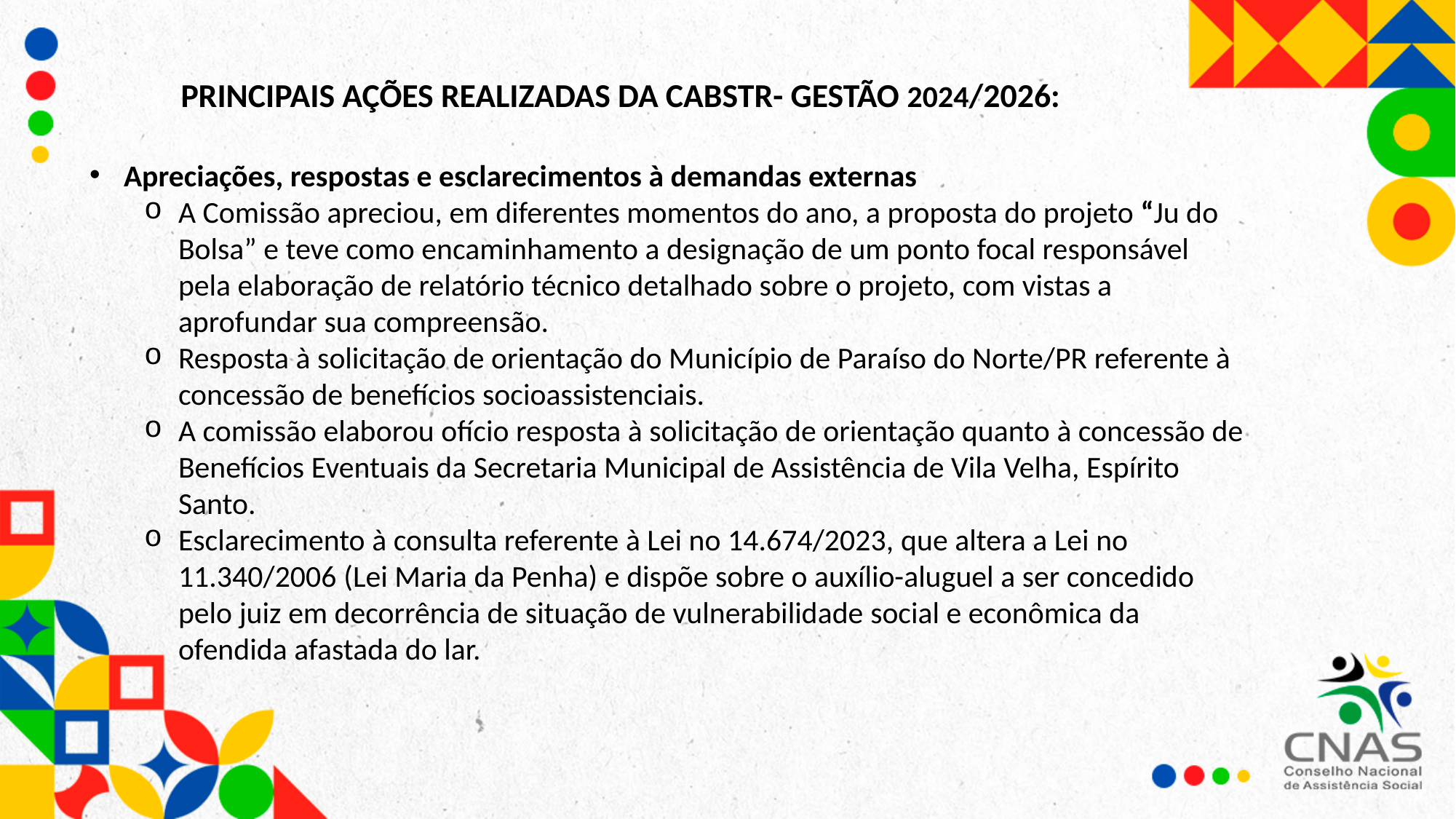

PRINCIPAIS AÇÕES REALIZADAS DA CABSTR- GESTÃO 2024/2026:

Apreciações, respostas e esclarecimentos à demandas externas
A Comissão apreciou, em diferentes momentos do ano, a proposta do projeto “Ju do Bolsa” e teve como encaminhamento a designação de um ponto focal responsável pela elaboração de relatório técnico detalhado sobre o projeto, com vistas a aprofundar sua compreensão.
Resposta à solicitação de orientação do Município de Paraíso do Norte/PR referente à concessão de benefícios socioassistenciais.
A comissão elaborou ofício resposta à solicitação de orientação quanto à concessão de Benefícios Eventuais da Secretaria Municipal de Assistência de Vila Velha, Espírito Santo.
Esclarecimento à consulta referente à Lei no 14.674/2023, que altera a Lei no 11.340/2006 (Lei Maria da Penha) e dispõe sobre o auxílio-aluguel a ser concedido pelo juiz em decorrência de situação de vulnerabilidade social e econômica da ofendida afastada do lar.